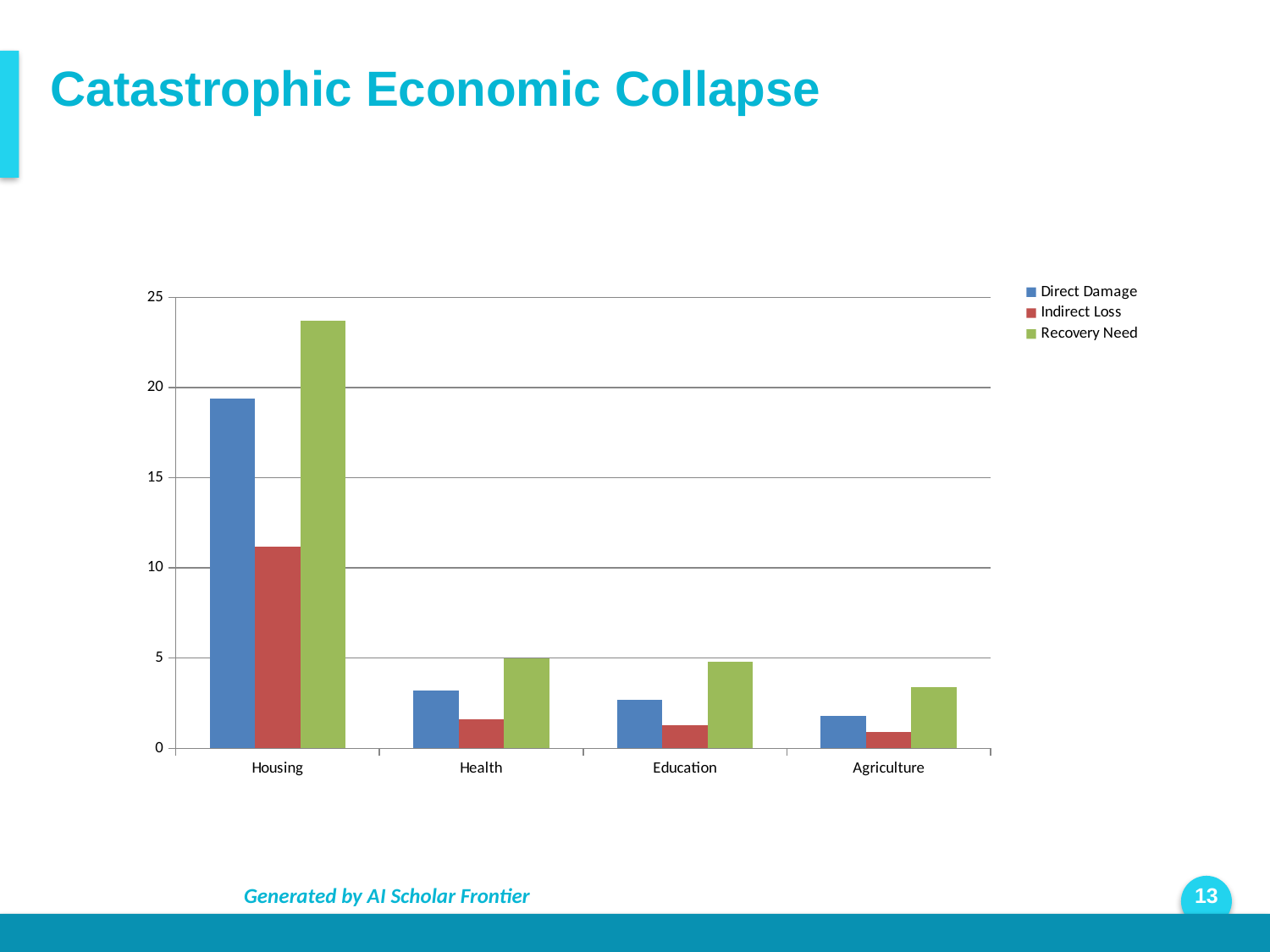

Catastrophic Economic Collapse

### Chart

| Category | Direct Damage | Indirect Loss | Recovery Need |
|---|---|---|---|
| Housing | 19.4 | 11.2 | 23.7 |
| Health | 3.2 | 1.6 | 5.0 |
| Education | 2.7 | 1.3 | 4.8 |
| Agriculture | 1.8 | 0.9 | 3.4 |
Generated by AI Scholar Frontier

13